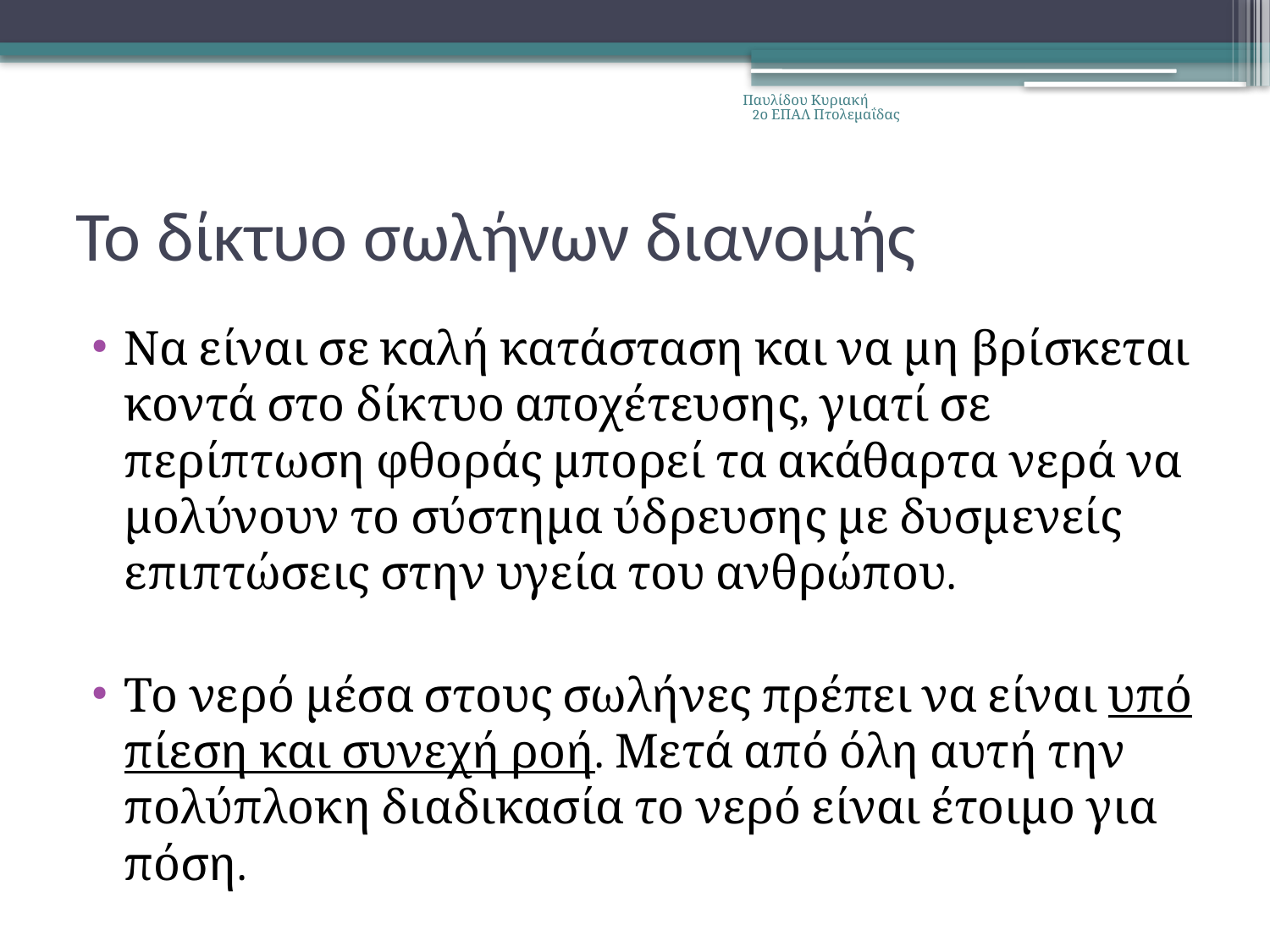

Παυλίδου Κυριακή             2ο ΕΠΑΛ Πτολεμαΐδας
# Το δίκτυο σωλήνων διανομής
Να είναι σε καλή κατάσταση και να μη βρίσκεται κοντά στο δίκτυο αποχέτευσης, γιατί σε περίπτωση φθοράς μπορεί τα ακάθαρτα νερά να μολύνουν το σύστημα ύδρευσης με δυσμενείς επιπτώσεις στην υγεία του ανθρώπου.

Το νερό μέσα στους σωλήνες πρέπει να είναι υπό πίεση και συνεχή ροή. Μετά από όλη αυτή την πολύπλοκη διαδικασία το νερό είναι έτοιμο για πόση.